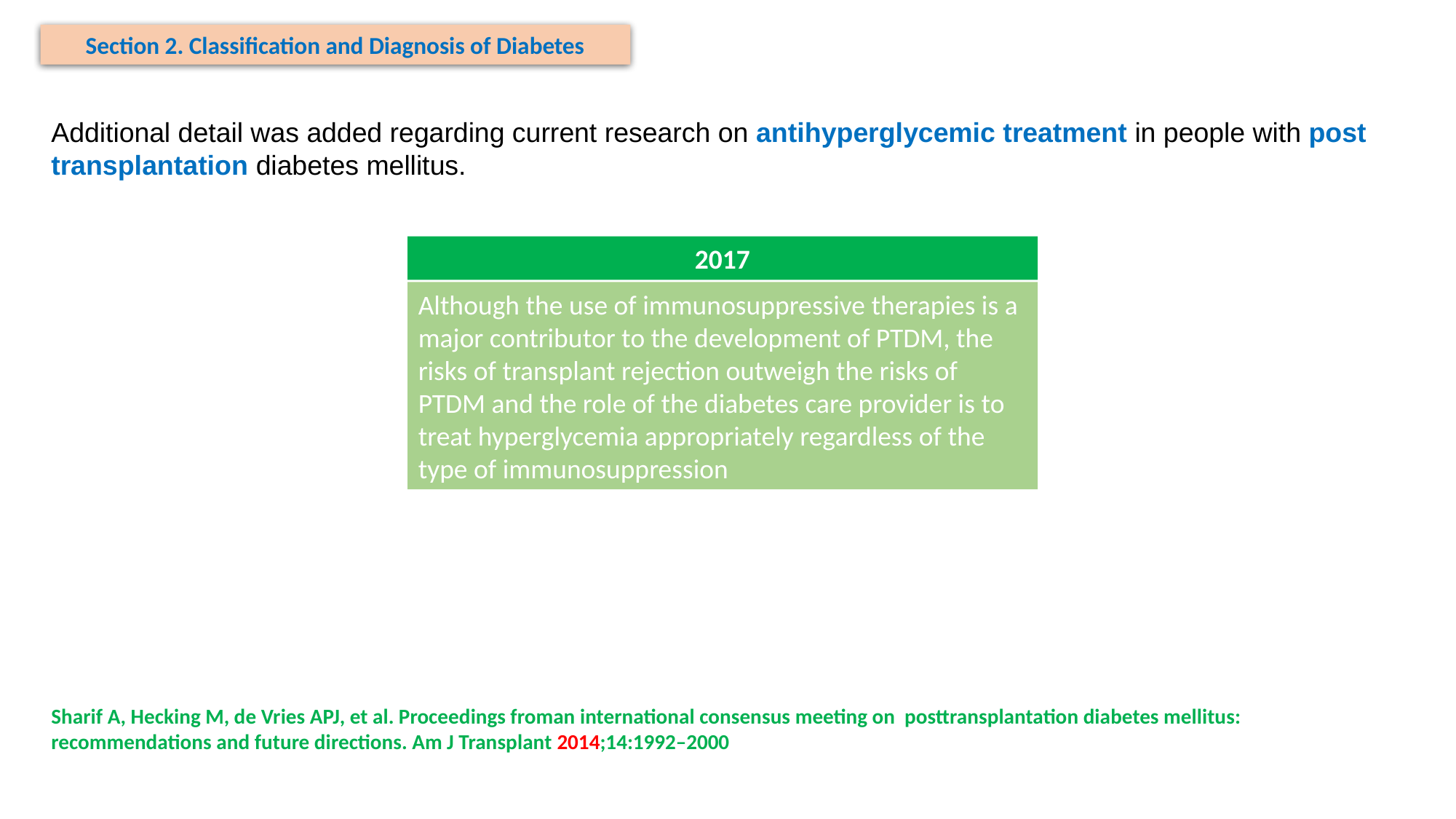

Section 2. Classification and Diagnosis of Diabetes
Additional detail was added regarding current research on antihyperglycemic treatment in people with post transplantation diabetes mellitus.
2017
Although the use of immunosuppressive therapies is a major contributor to the development of PTDM, the risks of transplant rejection outweigh the risks of
PTDM and the role of the diabetes care provider is to treat hyperglycemia appropriately regardless of the type of immunosuppression
Sharif A, Hecking M, de Vries APJ, et al. Proceedings froman international consensus meeting on  posttransplantation diabetes mellitus: recommendations and future directions. Am J Transplant 2014;14:1992–2000